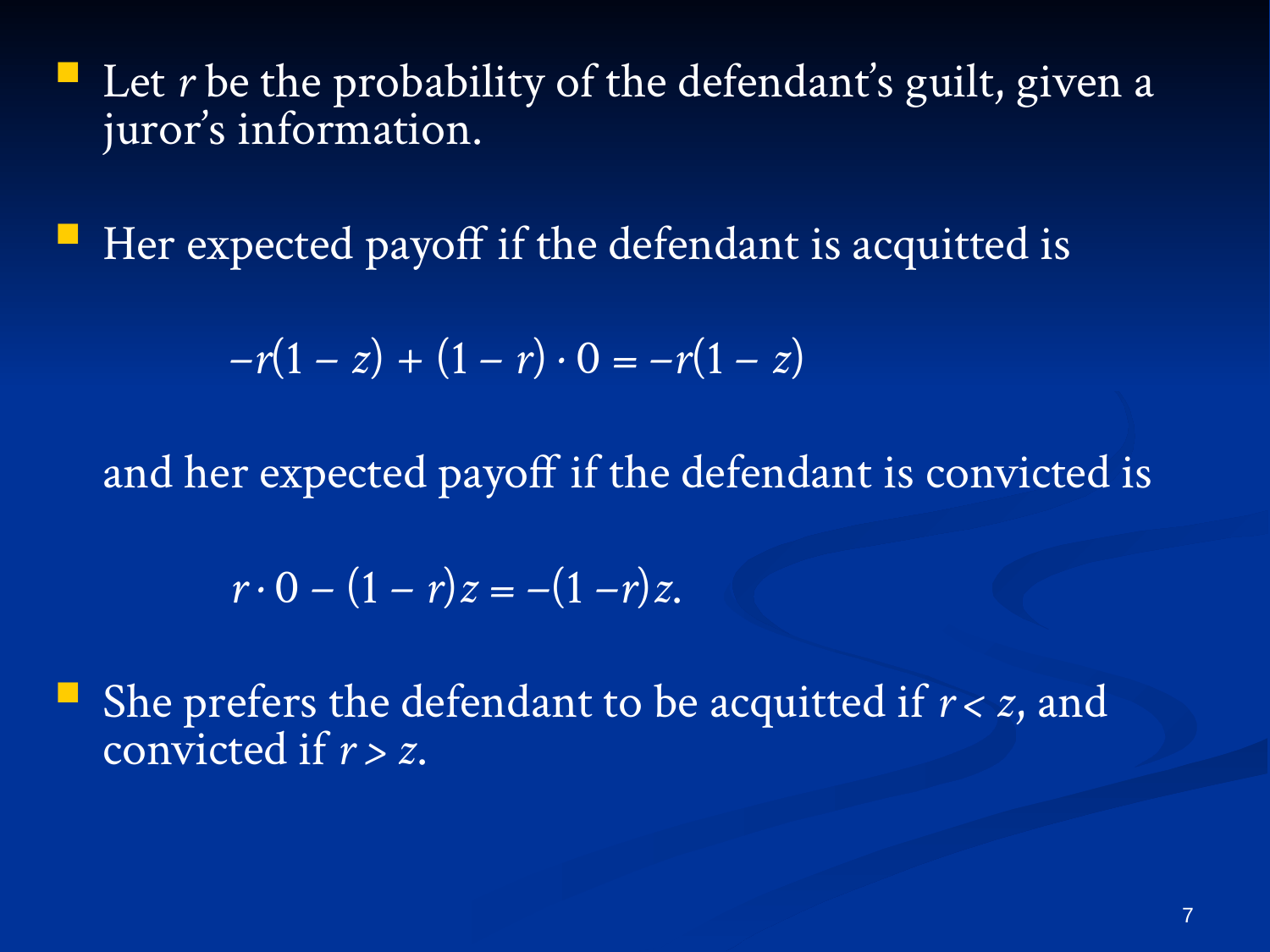

Let r be the probability of the defendant’s guilt, given a juror’s information.

Her expected payoff if the defendant is acquitted is

		−r(1 − z) + (1 − r) · 0 = −r(1 − z)

	and her expected payoff if the defendant is convicted is

		r · 0 − (1 − r)z = −(1 −r)z.

She prefers the defendant to be acquitted if r < z, and convicted if r > z.
7